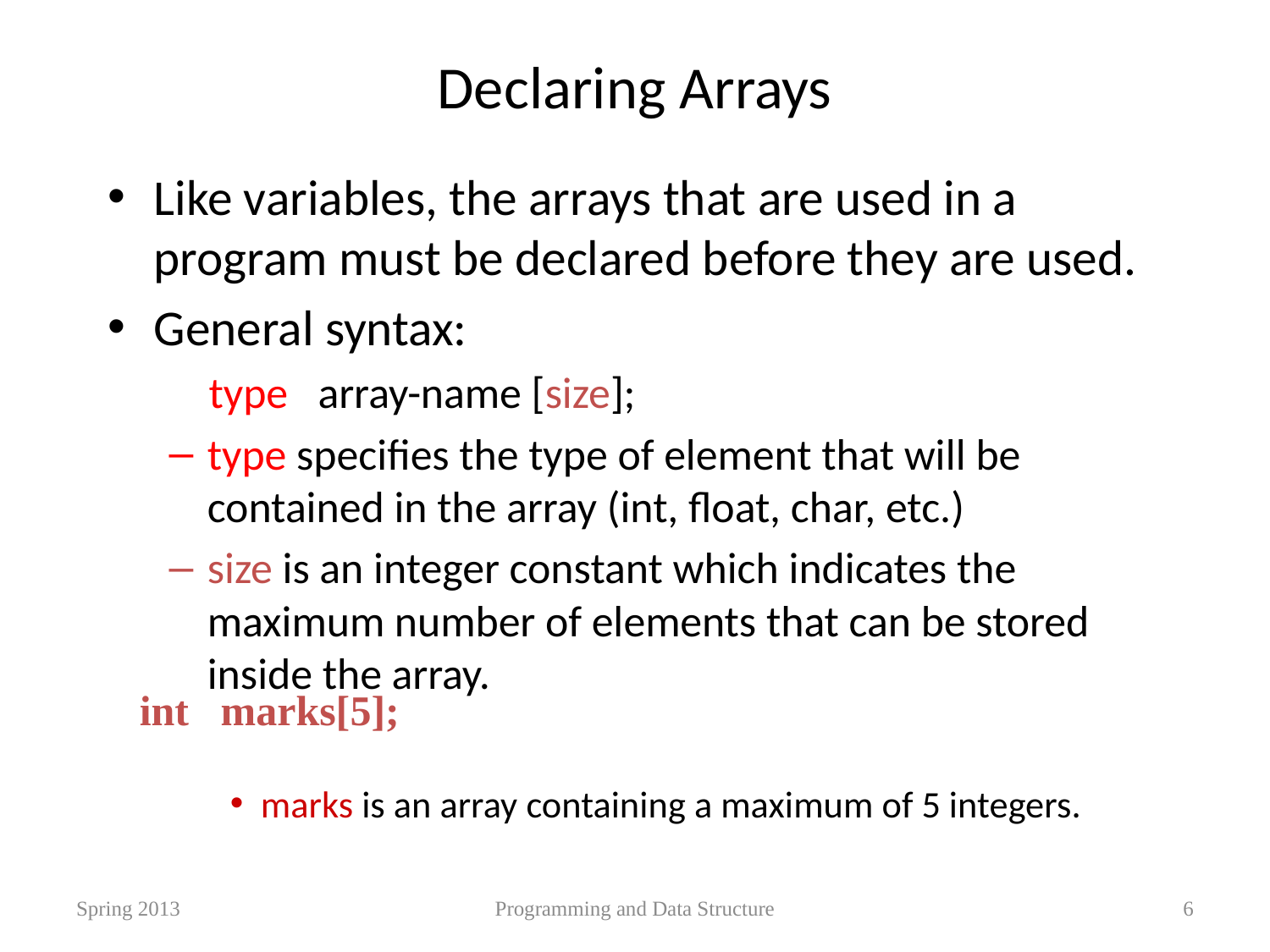

# Declaring Arrays
Like variables, the arrays that are used in a program must be declared before they are used.
General syntax:
    type   array-name [size];
type specifies the type of element that will be contained in the array (int, float, char, etc.)
size is an integer constant which indicates the maximum number of elements that can be stored inside the array.

marks is an array containing a maximum of 5 integers.
int   marks[5];
Spring 2013
Programming and Data Structure
6